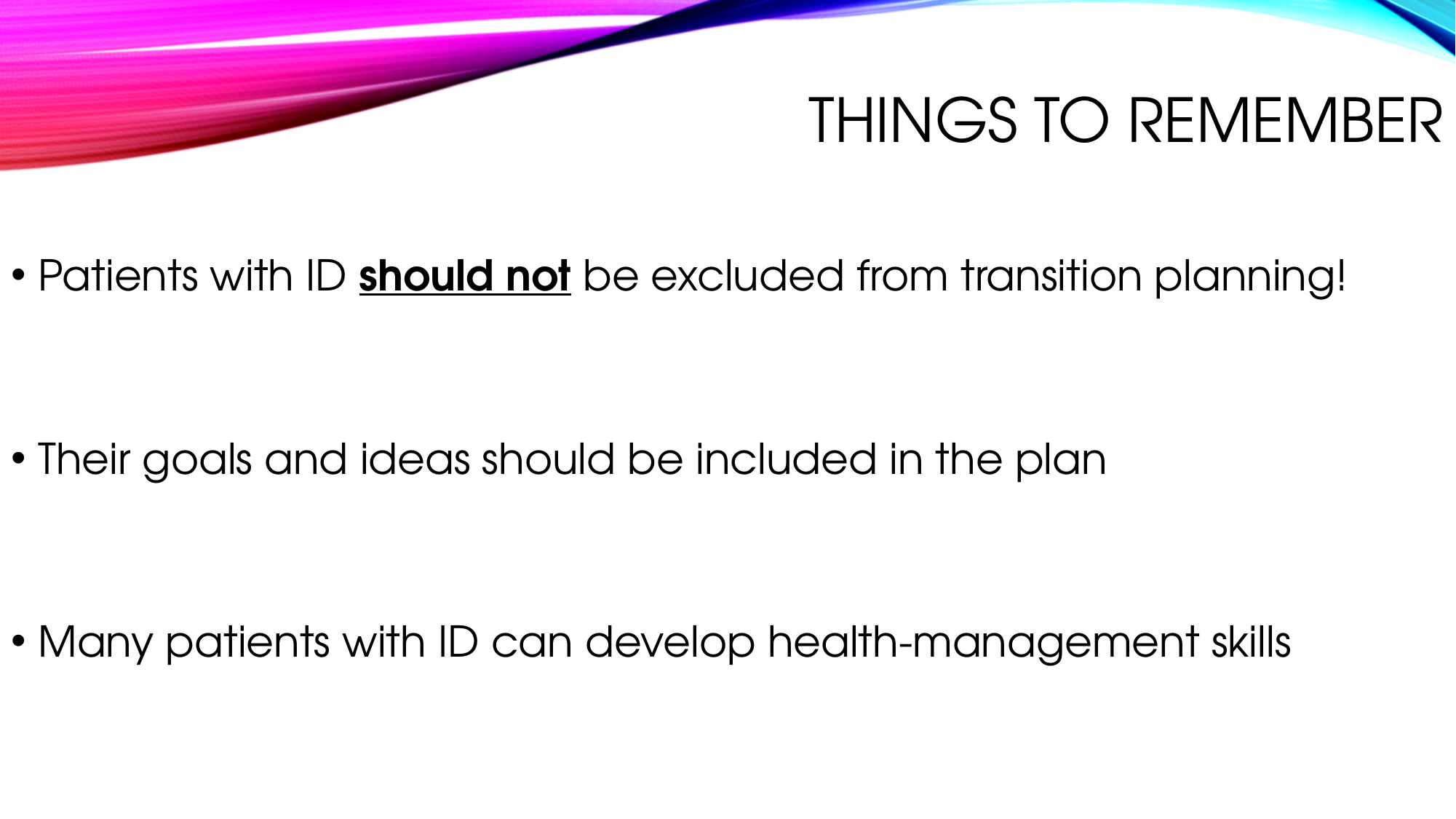

# Things to remember
Patients with ID should not be excluded from transition planning!

Their goals and ideas should be included in the plan

Many patients with ID can develop health-management skills